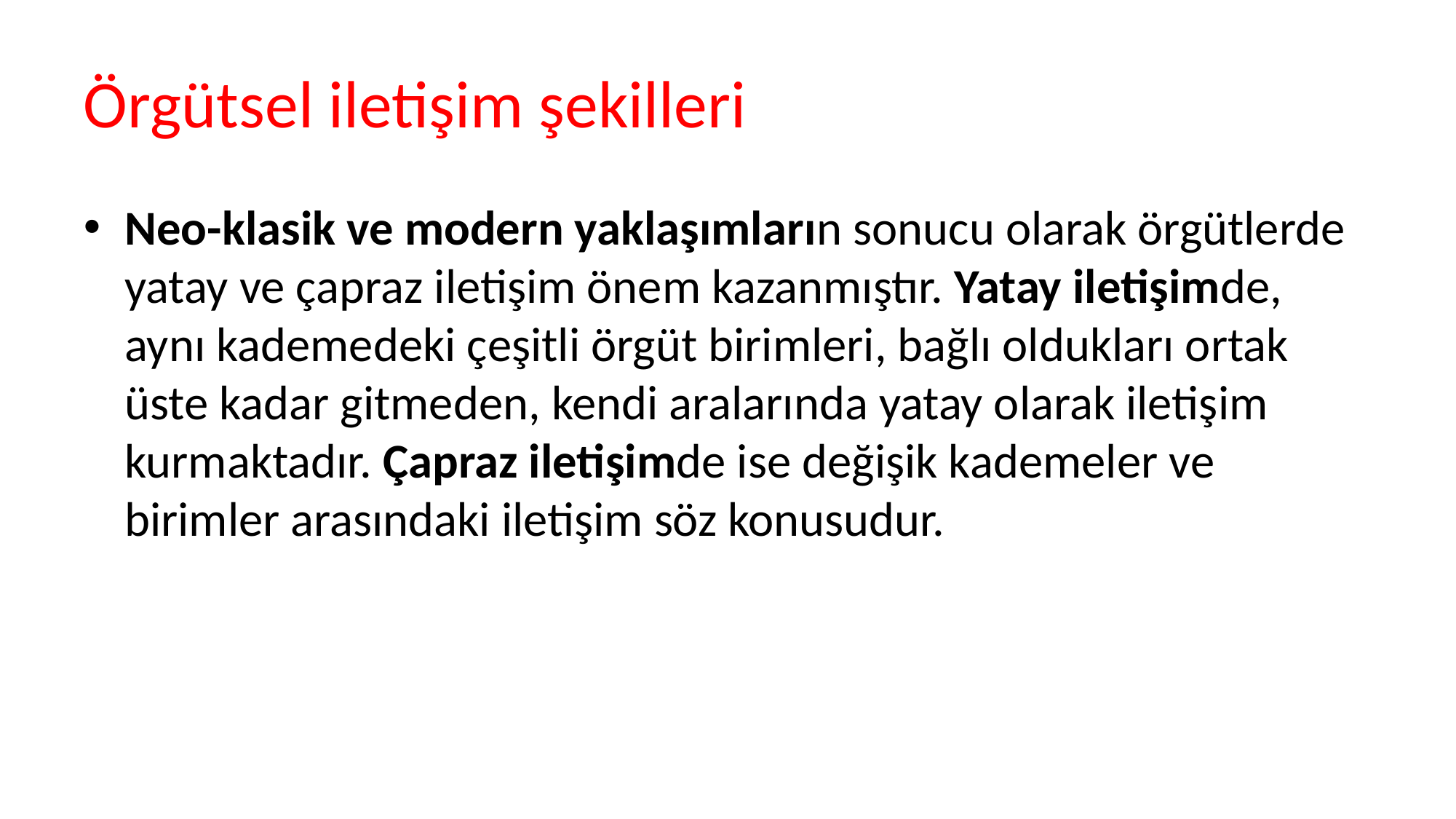

# Örgütsel iletişim şekilleri
Neo-klasik ve modern yaklaşımların sonucu olarak örgütlerde yatay ve çapraz iletişim önem kazanmıştır. Yatay iletişimde, aynı kademedeki çeşitli örgüt birimleri, bağlı oldukları ortak üste kadar gitmeden, kendi aralarında yatay olarak iletişim kurmaktadır. Çapraz iletişimde ise değişik kademeler ve birimler arasındaki iletişim söz konusudur.